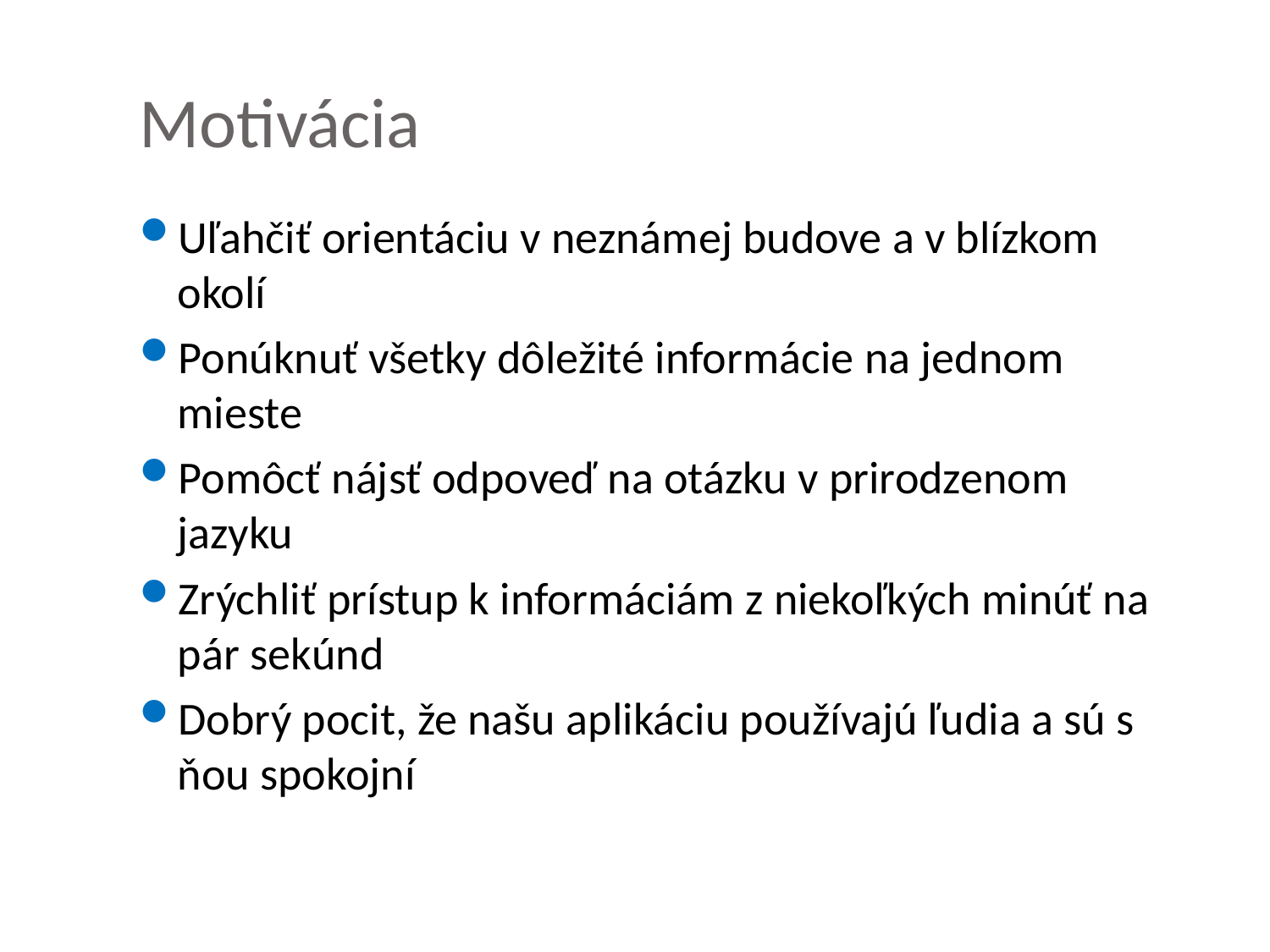

# Motivácia
Uľahčiť orientáciu v neznámej budove a v blízkom okolí
Ponúknuť všetky dôležité informácie na jednom mieste
Pomôcť nájsť odpoveď na otázku v prirodzenom jazyku
Zrýchliť prístup k informáciám z niekoľkých minúť na pár sekúnd
Dobrý pocit, že našu aplikáciu používajú ľudia a sú s ňou spokojní